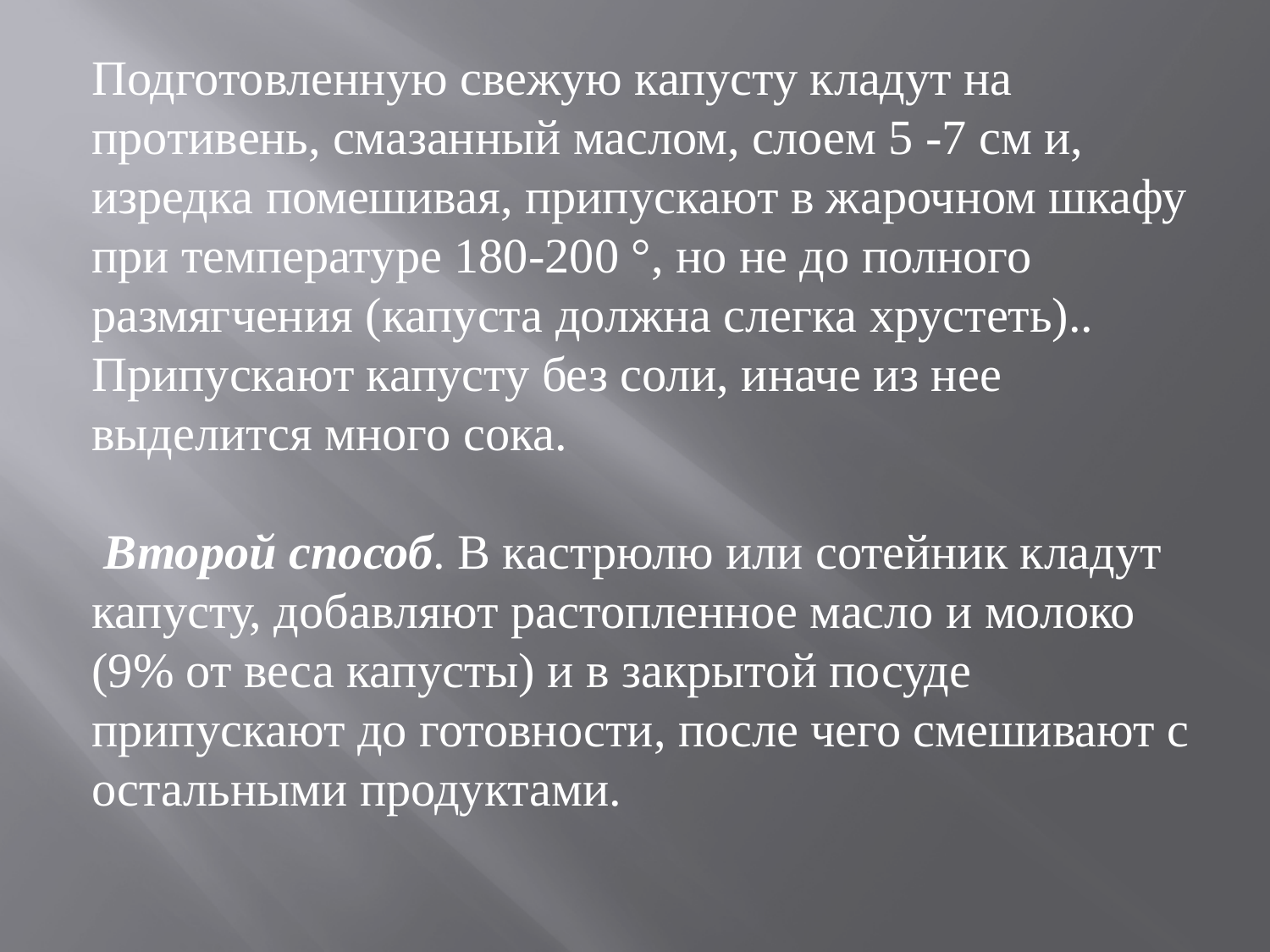

#
Подготовленную свежую капусту кладут на противень, смазанный маслом, слоем 5 -7 см и, изредка помешивая, припускают в жарочном шкафу при температуре 180-200 °, но не до полного размягчения (капуста должна слегка хрустеть).. Припускают капусту без соли, иначе из нее выделится много сока.

 Второй способ. В кастрюлю или сотейник кладут капусту, добавляют растопленное масло и молоко (9% от веса капусты) и в закрытой посуде припускают до готовности, после чего смешивают с остальными продуктами.